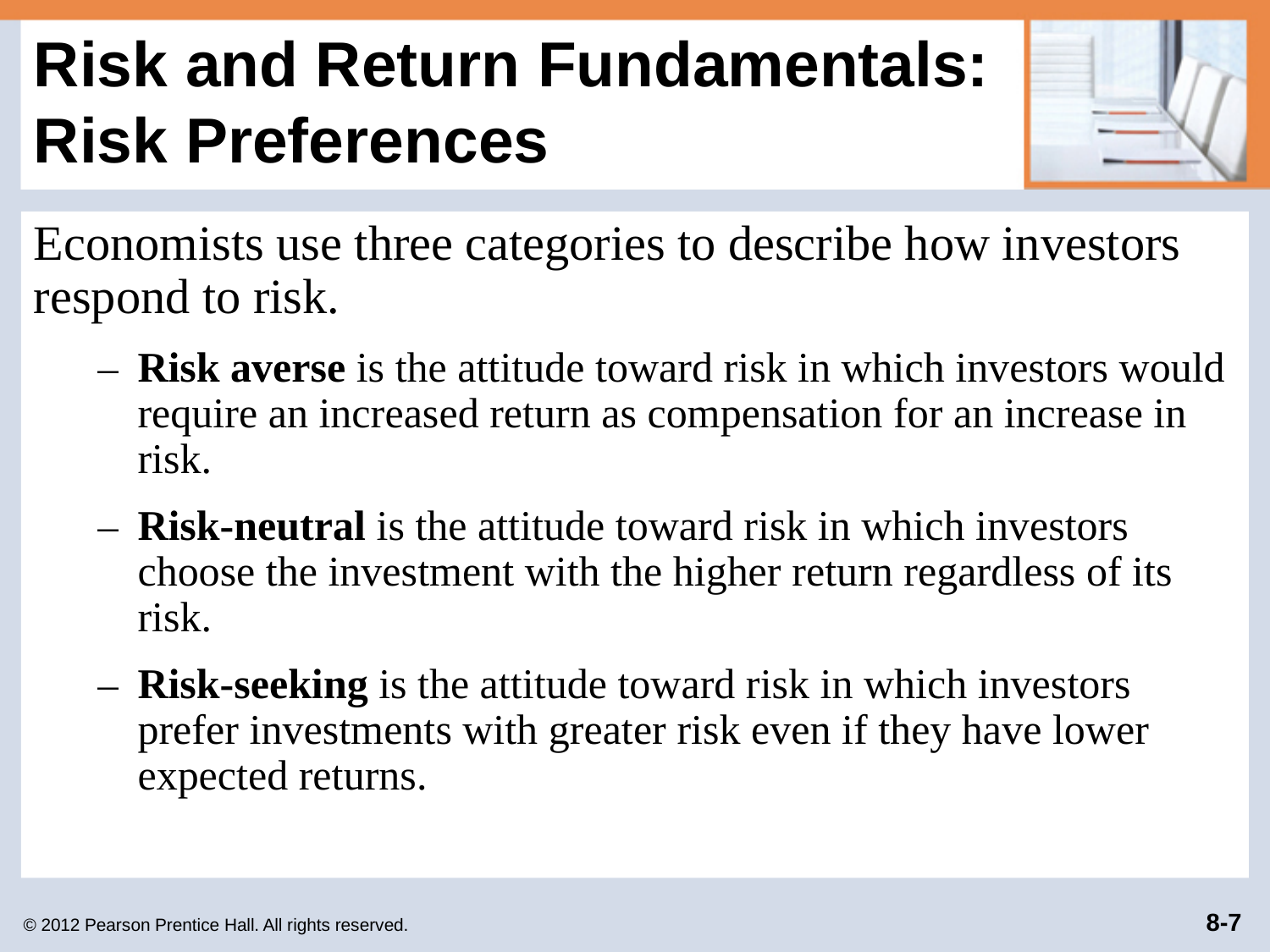

# Risk and Return Fundamentals: Risk Preferences
Economists use three categories to describe how investors respond to risk.
Risk averse is the attitude toward risk in which investors would require an increased return as compensation for an increase in risk.
Risk-neutral is the attitude toward risk in which investors choose the investment with the higher return regardless of its risk.
Risk-seeking is the attitude toward risk in which investors prefer investments with greater risk even if they have lower expected returns.
© 2012 Pearson Prentice Hall. All rights reserved.
8-7